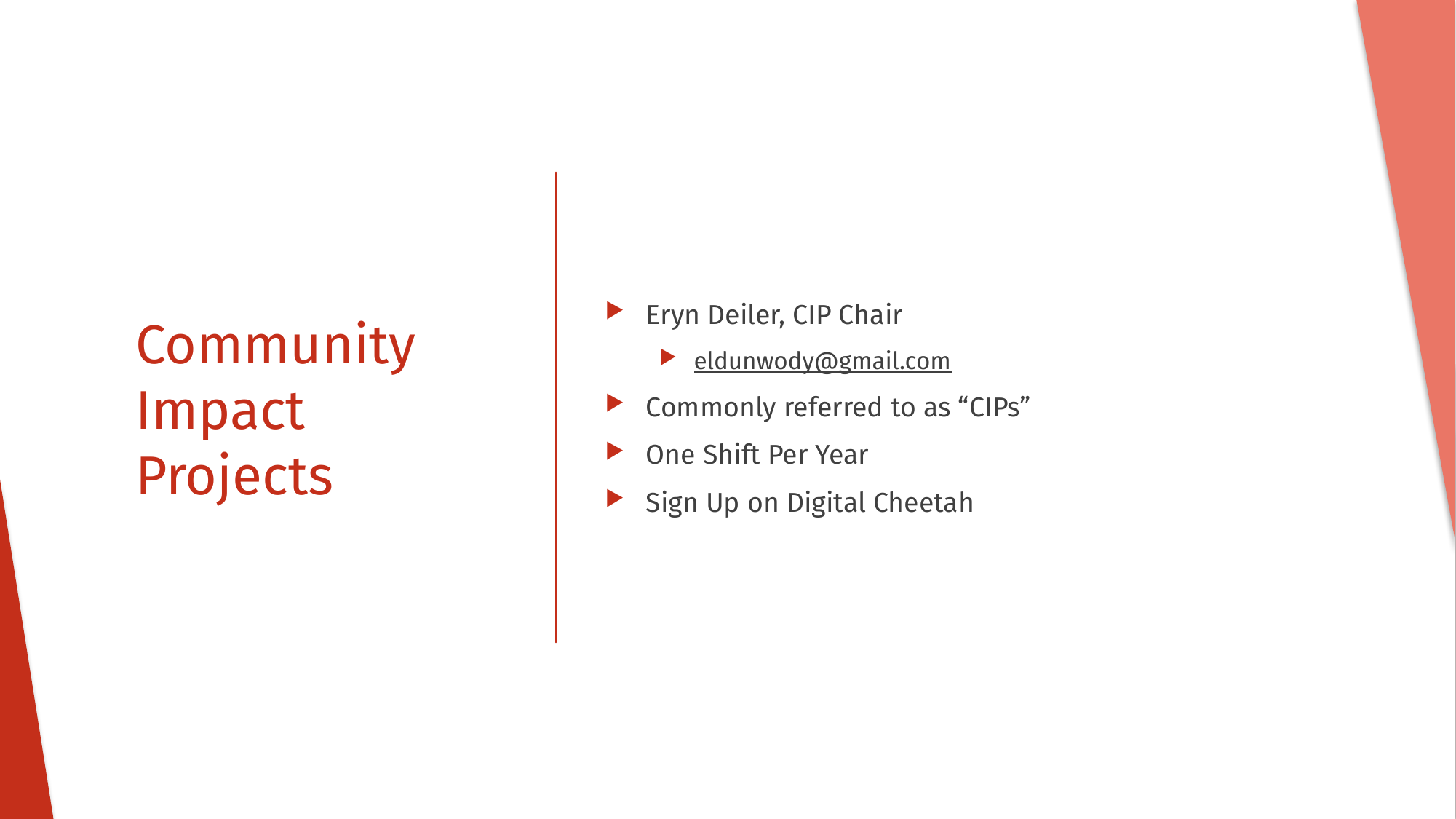

Eryn Deiler, CIP Chair
eldunwody@gmail.com
Commonly referred to as “CIPs”
One Shift Per Year
Sign Up on Digital Cheetah
# Community Impact Projects